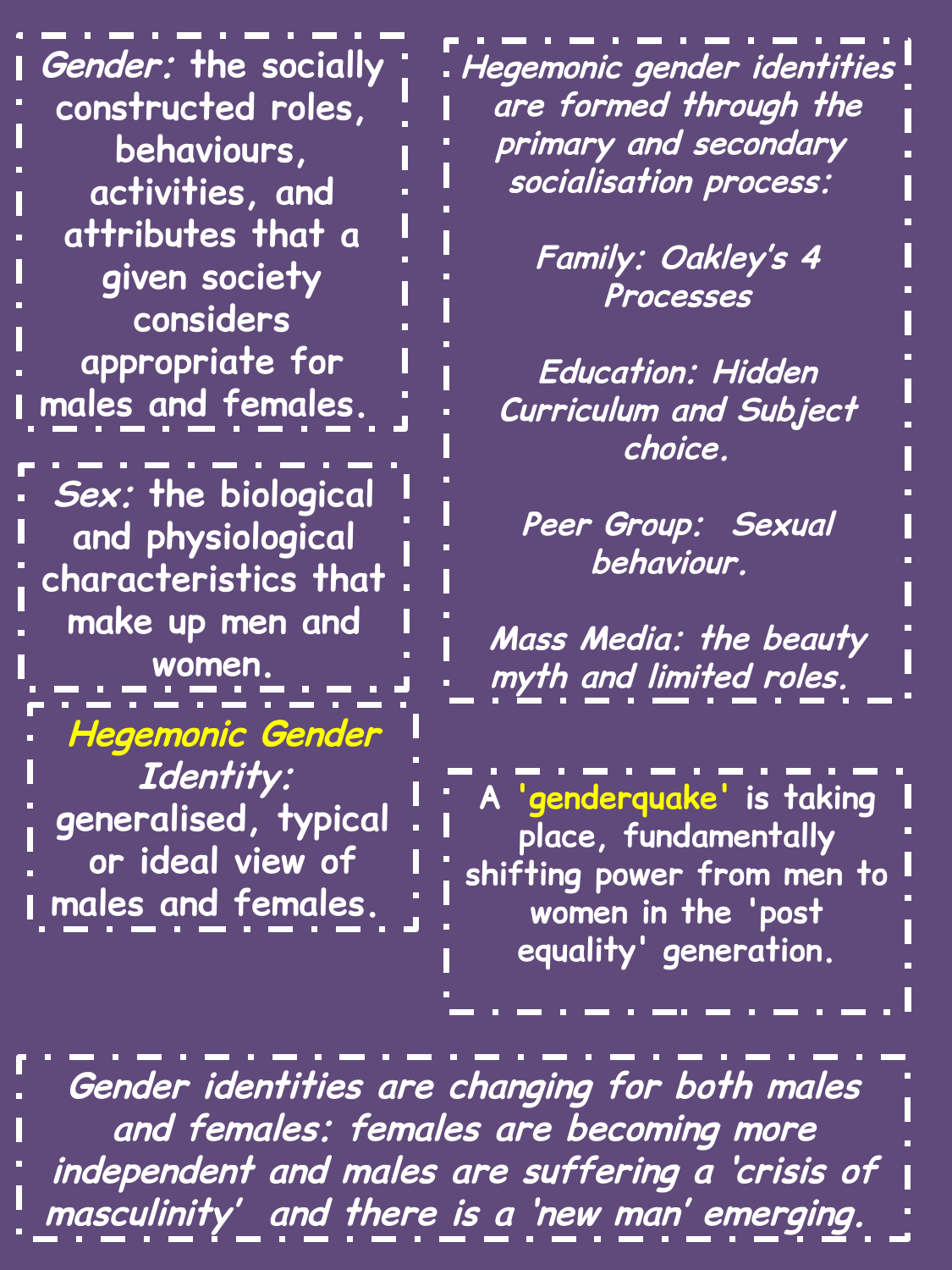

Gender: the socially constructed roles, behaviours, activities, and attributes that a given society considers appropriate for males and females.
Hegemonic gender identities are formed through the primary and secondary  socialisation process:

Family: Oakley’s 4 Processes

Education: Hidden Curriculum and Subject choice.

Peer Group:  Sexual behaviour.

Mass Media: the beauty myth and limited roles.
Sex: the biological and physiological characteristics that make up men and women.
Hegemonic Gender Identity:  generalised, typical or ideal view of males and females.
A 'genderquake' is taking place, fundamentally shifting power from men to women in the 'post equality' generation.

Gender identities are changing for both males and females: females are becoming more independent and males are suffering a ‘crisis of masculinity’  and there is a ‘new man’ emerging.